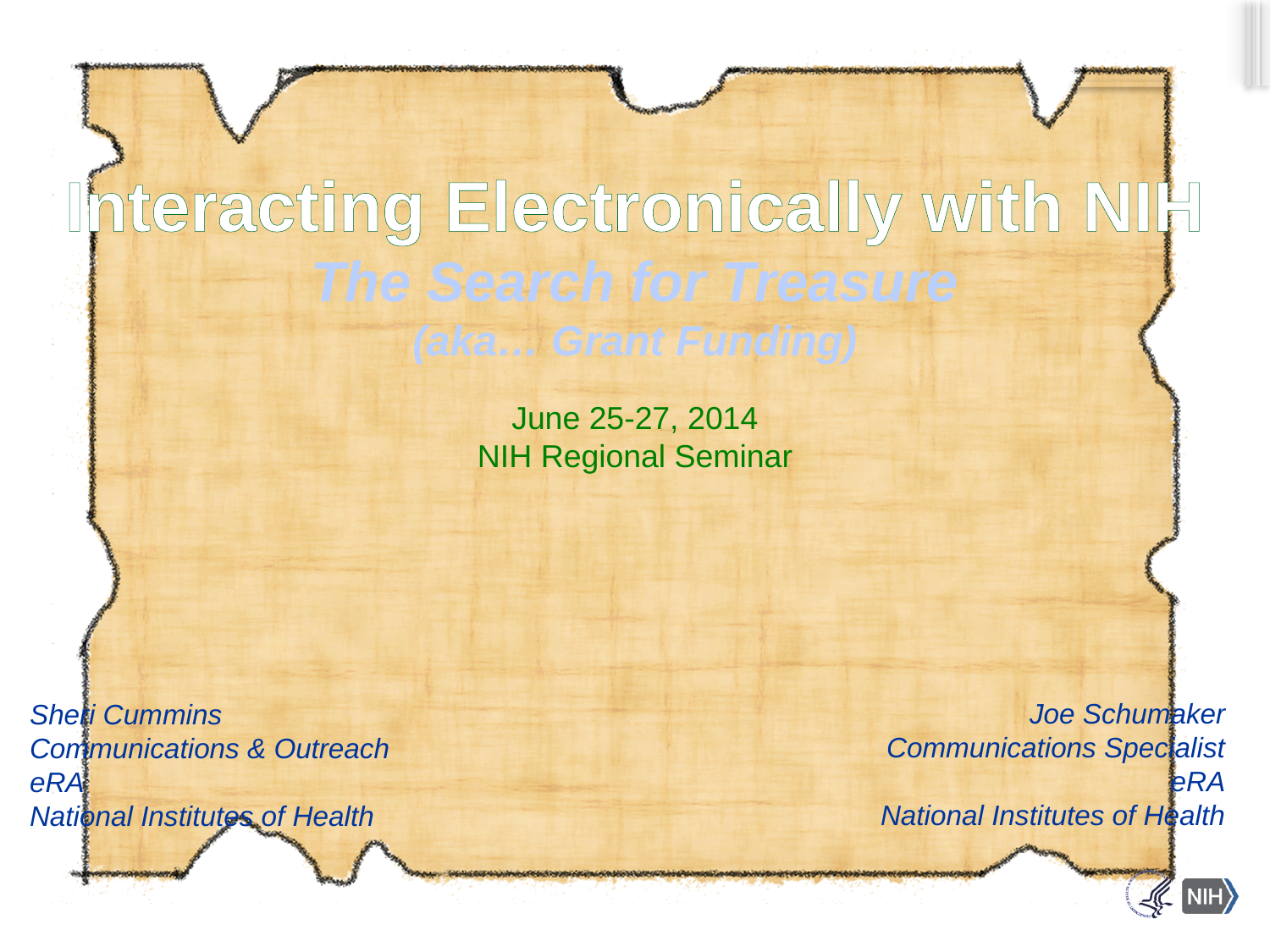

# Interacting Electronically with NIH The Search for Treasure (aka… Grant Funding)
June 25-27, 2014
NIH Regional Seminar
Joe Schumaker
Communications Specialist
eRA
National Institutes of Health
Sheri Cummins
Communications & Outreach
eRA
National Institutes of Health